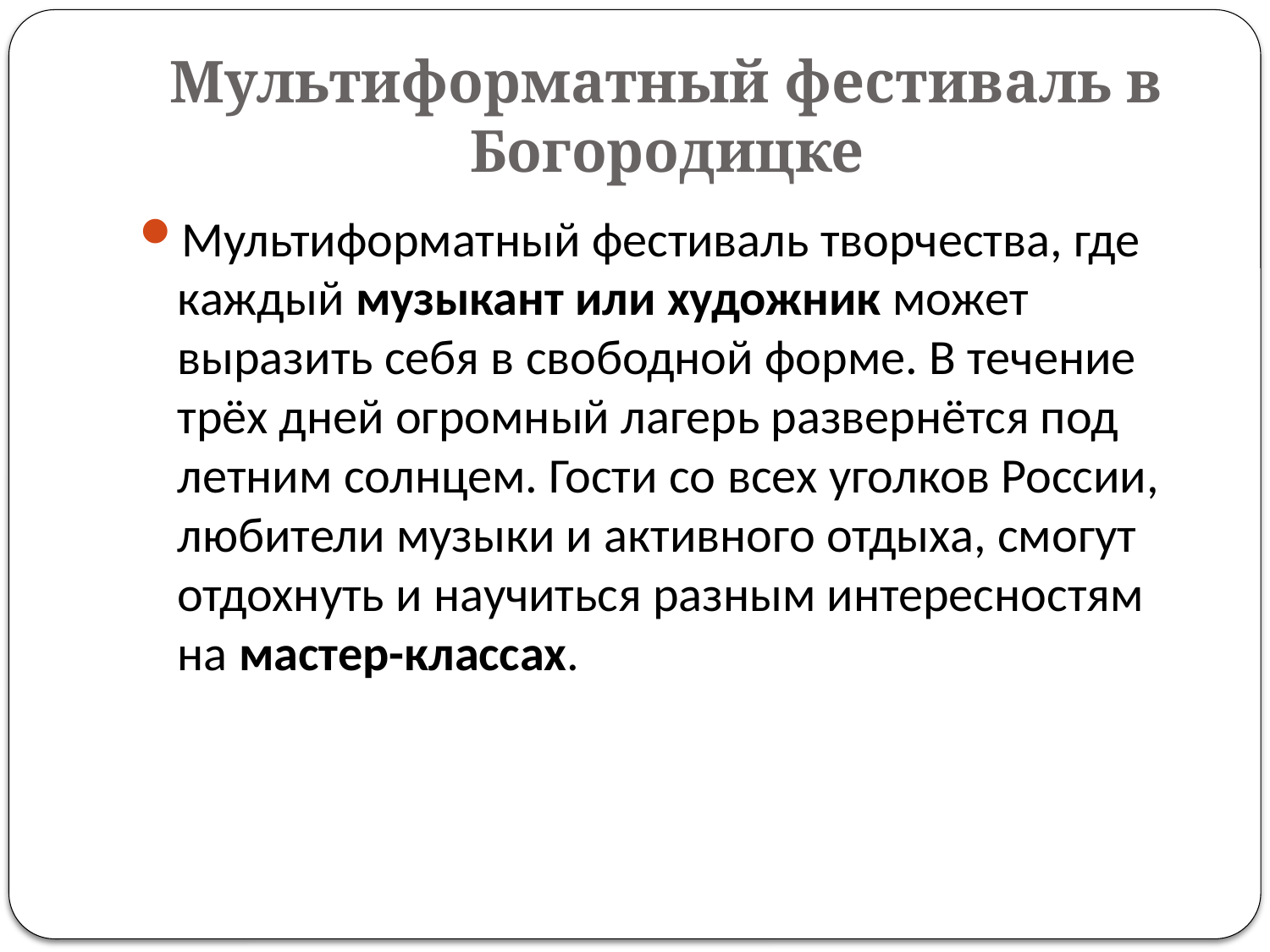

# Мультиформатный фестиваль в Богородицке
Мультиформатный фестиваль творчества, где каждый музыкант или художник может выразить себя в свободной форме. В течение трёх дней огромный лагерь развернётся под летним солнцем. Гости со всех уголков России, любители музыки и активного отдыха, смогут отдохнуть и научиться разным интересностям на мастер-классах.